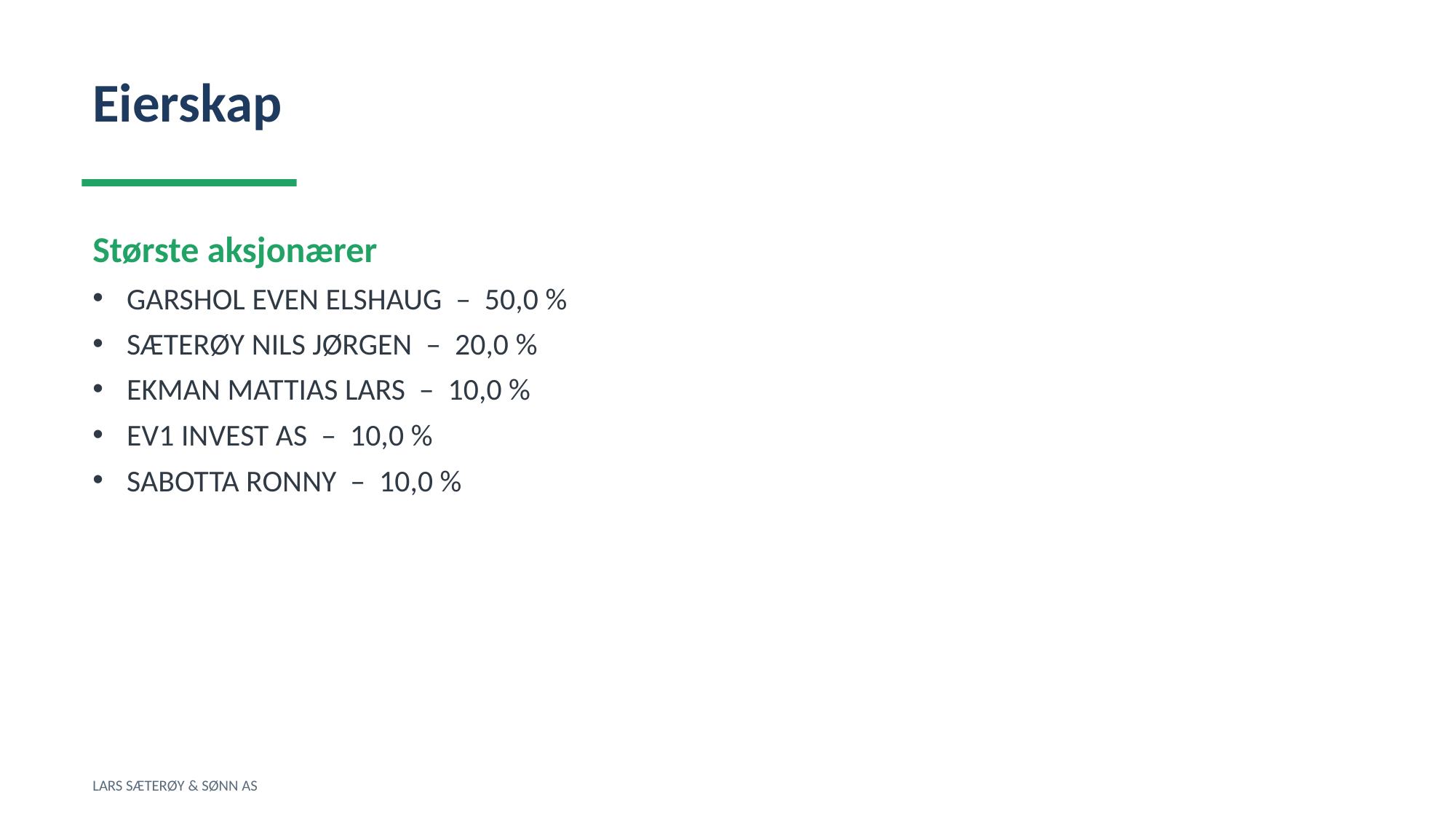

Eierskap

Største aksjonærer
GARSHOL EVEN ELSHAUG  –  50,0 %
SÆTERØY NILS JØRGEN  –  20,0 %
EKMAN MATTIAS LARS  –  10,0 %
EV1 INVEST AS  –  10,0 %
SABOTTA RONNY  –  10,0 %
LARS SÆTERØY & SØNN AS